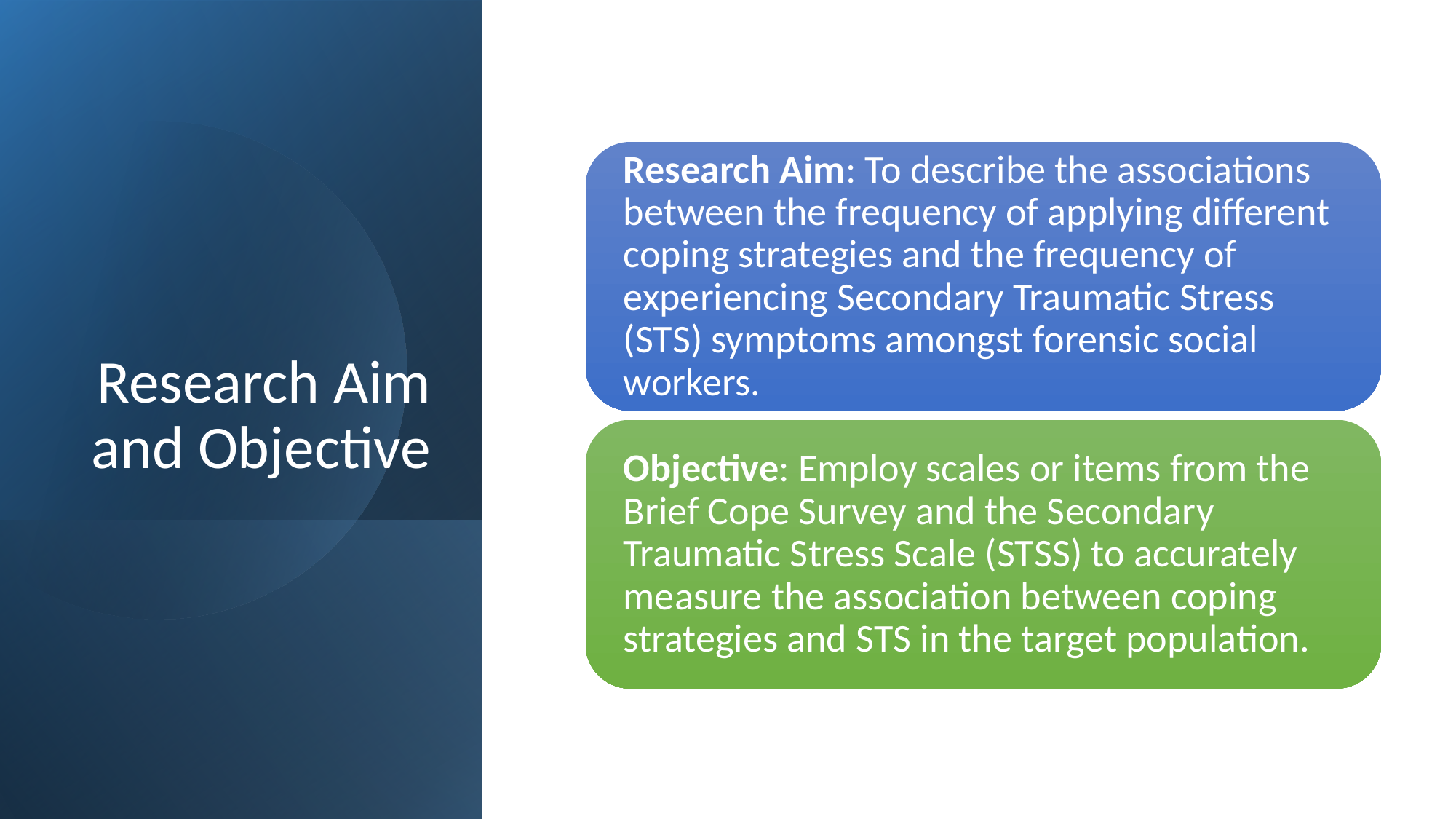

Research Aim: To describe the associations between the frequency of applying different coping strategies and the frequency of experiencing Secondary Traumatic Stress (STS) symptoms amongst forensic social workers.
Objective: Employ scales or items from the Brief Cope Survey and the Secondary Traumatic Stress Scale (STSS) to accurately measure the association between coping strategies and STS in the target population.

# Research Aim and Objective